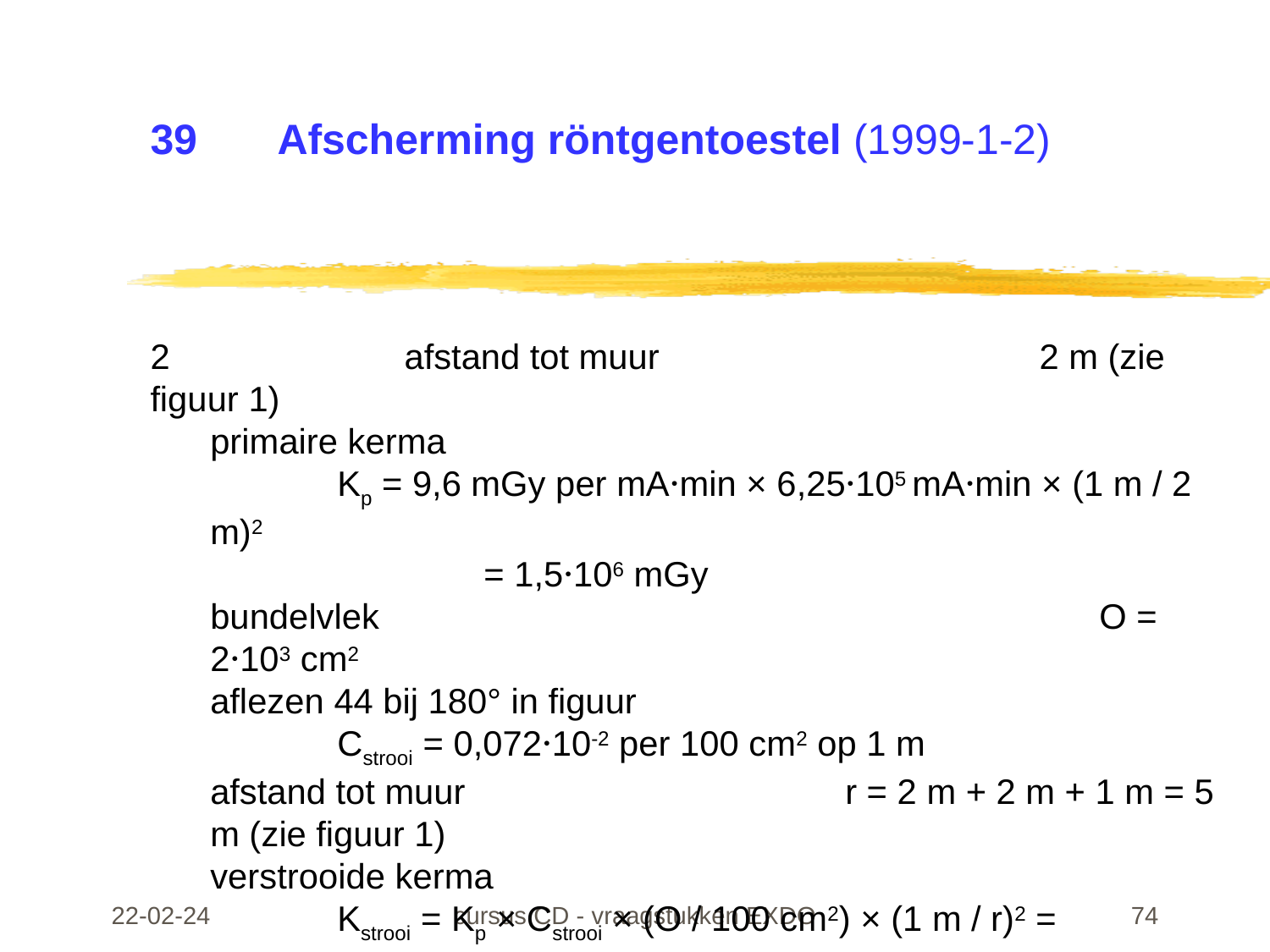

# 39	Afscherming röntgentoestel (1999-1-2)
2		afstand tot muur			2 m (zie figuur 1)
primaire kerma
	Kp = 9,6 mGy per mA·min × 6,25·105 mA·min × (1 m / 2 m)2
		  = 1,5·106 mGy
bundelvlek						O = 2·103 cm2
aflezen 44 bij 180° in figuur
	Cstrooi = 0,072·10-2 per 100 cm2 op 1 m
afstand tot muur			r = 2 m + 2 m + 1 m = 5 m (zie figuur 1)
verstrooide kerma
	Kstrooi = Kp × Cstrooi × (O / 100 cm2) × (1 m / r)2 =
	1,5·106 mGy × 0,072·10-2 × (2·103  cm2 / 100 cm2) ×	(1 m / 5 m)2
				= 8,6·102 mGy
22-02-24
cursus CD - vraagstukken EXDO
74